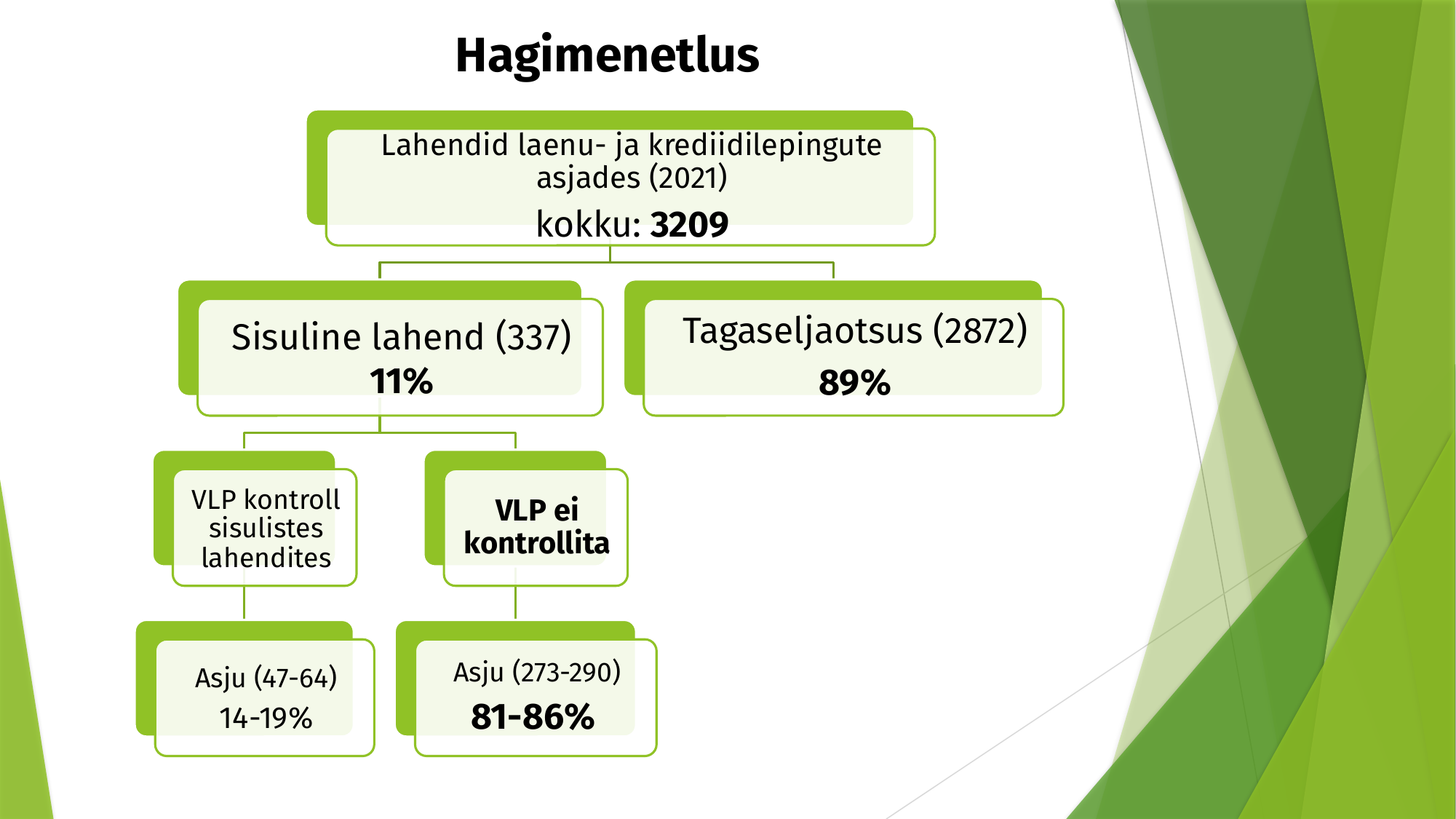

Hagimenetlus
Lahendid laenu- ja krediidilepingute asjades (2021)
kokku: 3209
Sisuline lahend (337)
11%
VLP kontroll
sisulistes lahendites
Asju (47-64)
14-19%
VLP ei kontrollita
Asju (273-290)
81-86%
Tagaseljaotsus (2872)
89%